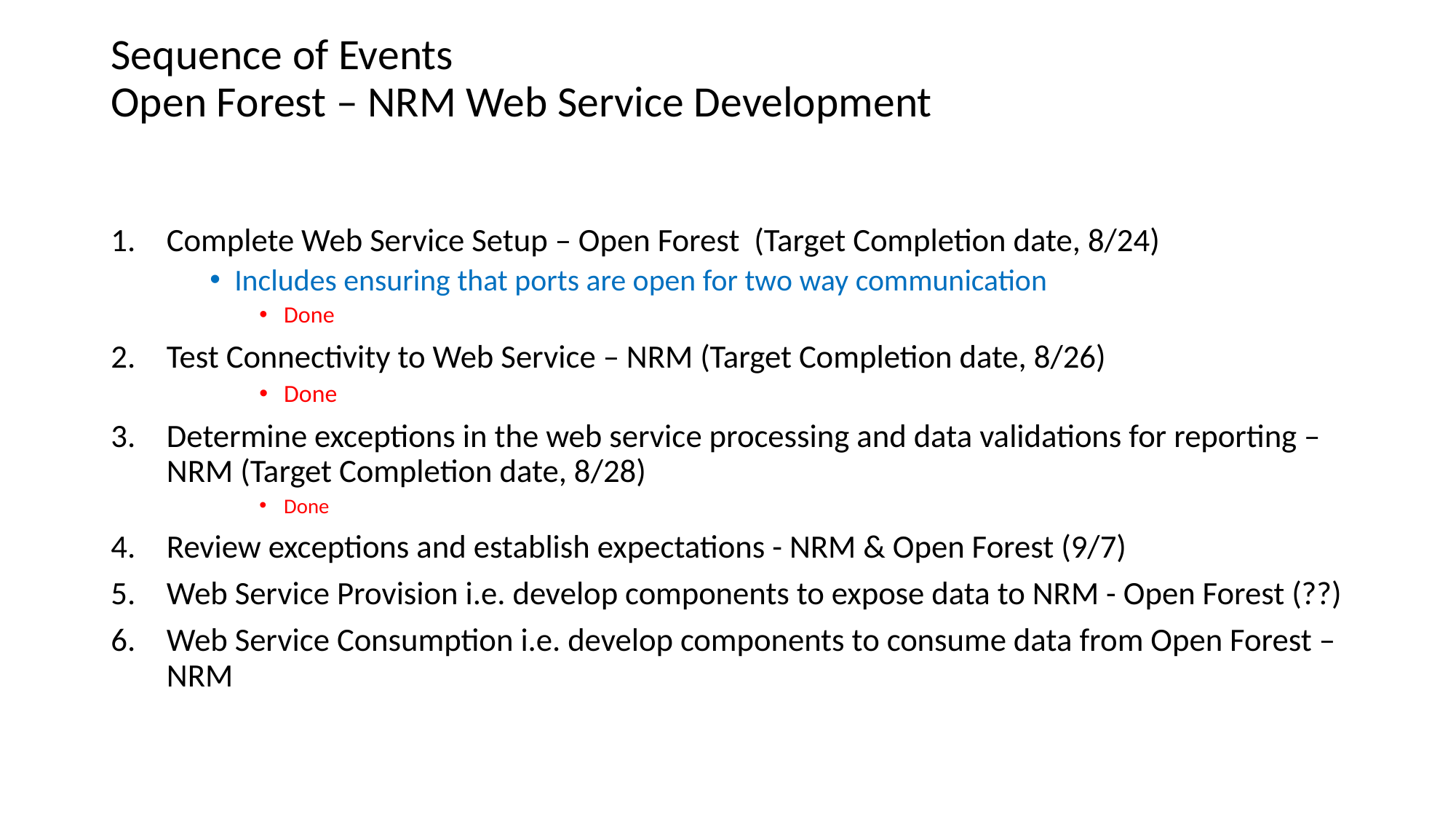

# Sequence of Events Open Forest – NRM Web Service Development
Complete Web Service Setup – Open Forest  (Target Completion date, 8/24)
Includes ensuring that ports are open for two way communication
Done
Test Connectivity to Web Service – NRM (Target Completion date, 8/26)
Done
Determine exceptions in the web service processing and data validations for reporting – NRM (Target Completion date, 8/28)
Done
Review exceptions and establish expectations - NRM & Open Forest (9/7)
Web Service Provision i.e. develop components to expose data to NRM - Open Forest (??)
Web Service Consumption i.e. develop components to consume data from Open Forest – NRM